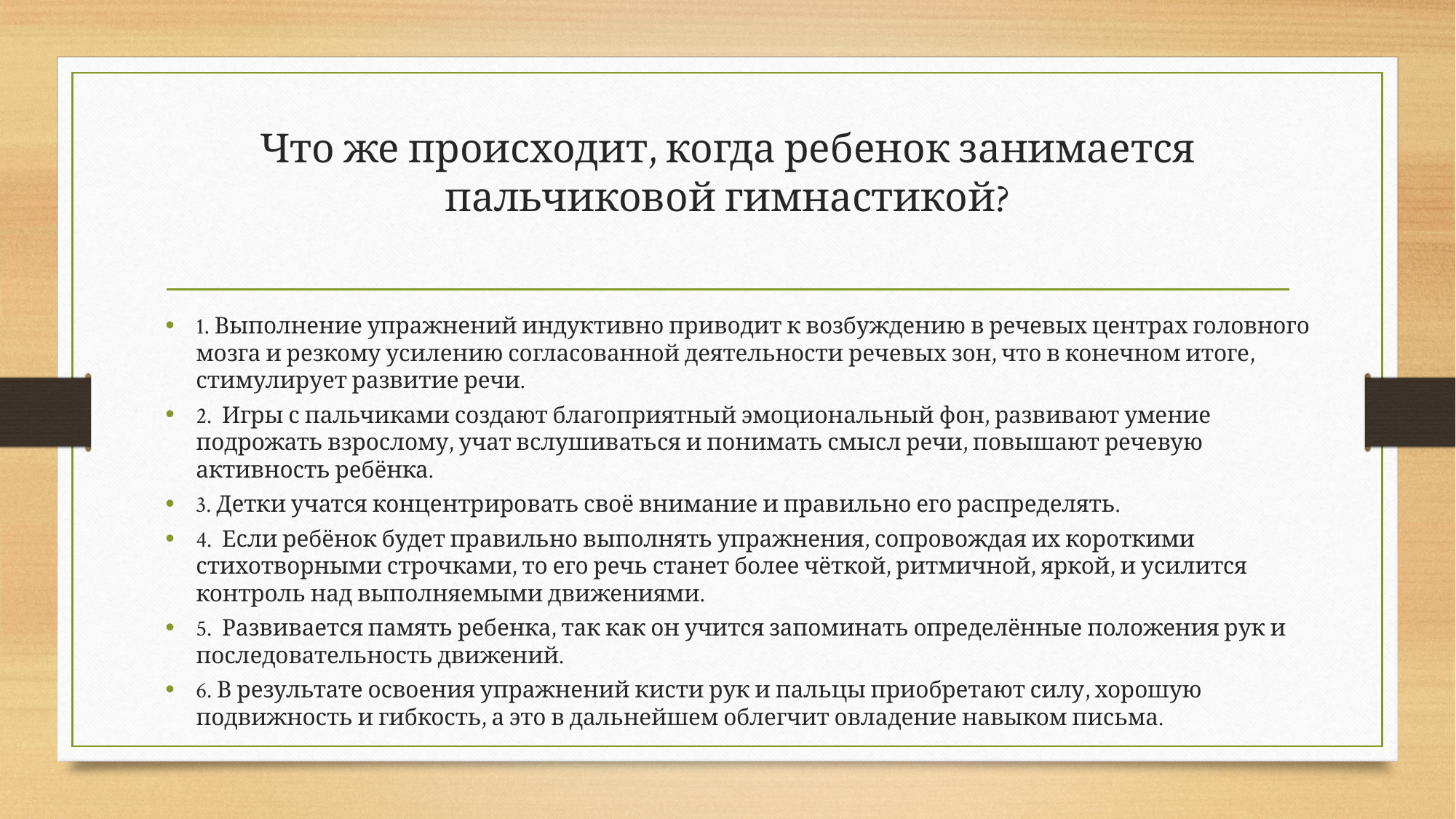

# Что же происходит, когда ребенок занимается пальчиковой гимнастикой?
1. Выполнение упражнений индуктивно приводит к возбуждению в речевых центрах головного мозга и резкому усилению согласованной деятельности речевых зон, что в конечном итоге, стимулирует развитие речи.
2.  Игры с пальчиками создают благоприятный эмоциональный фон, развивают умение подрожать взрослому, учат вслушиваться и понимать смысл речи, повышают речевую активность ребёнка.
3. Детки учатся концентрировать своё внимание и правильно его распределять.
4.  Если ребёнок будет правильно выполнять упражнения, сопровождая их короткими стихотворными строчками, то его речь станет более чёткой, ритмичной, яркой, и усилится контроль над выполняемыми движениями.
5.  Развивается память ребенка, так как он учится запоминать определённые положения рук и последовательность движений.
6. В результате освоения упражнений кисти рук и пальцы приобретают силу, хорошую подвижность и гибкость, а это в дальнейшем облегчит овладение навыком письма.